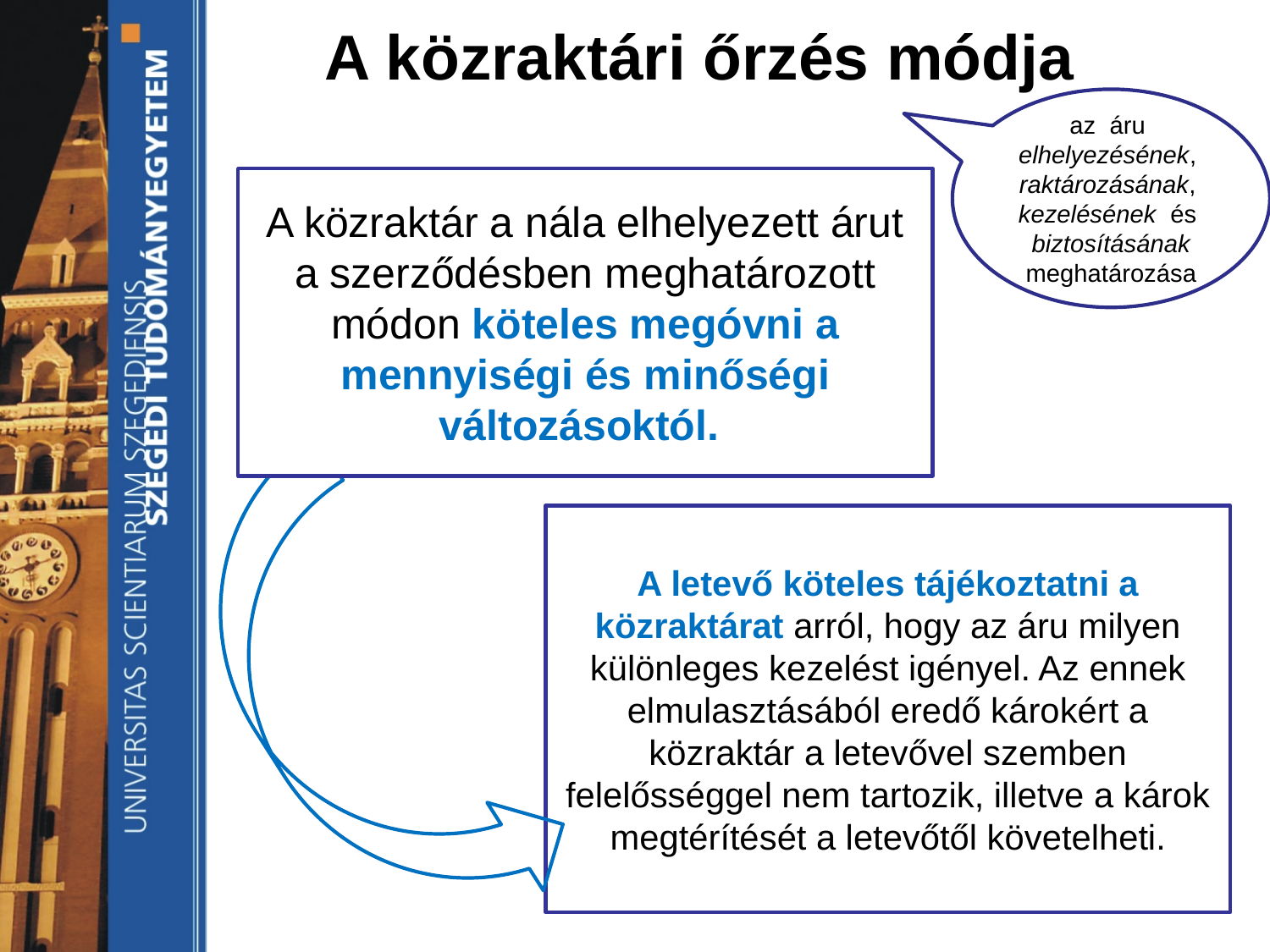

# A közraktári őrzés módja
az  áru  elhelyezésének,  raktározásának,  kezelésének  és  biztosításának meghatározása
A közraktár a nála elhelyezett árut a szerződésben meghatározott módon köteles megóvni a mennyiségi és minőségi változásoktól.
A letevő köteles tájékoztatni a közraktárat arról, hogy az áru milyen különleges kezelést igényel. Az ennek elmulasztásából eredő károkért a közraktár a letevővel szemben felelősséggel nem tartozik, illetve a károk megtérítését a letevőtől követelheti.